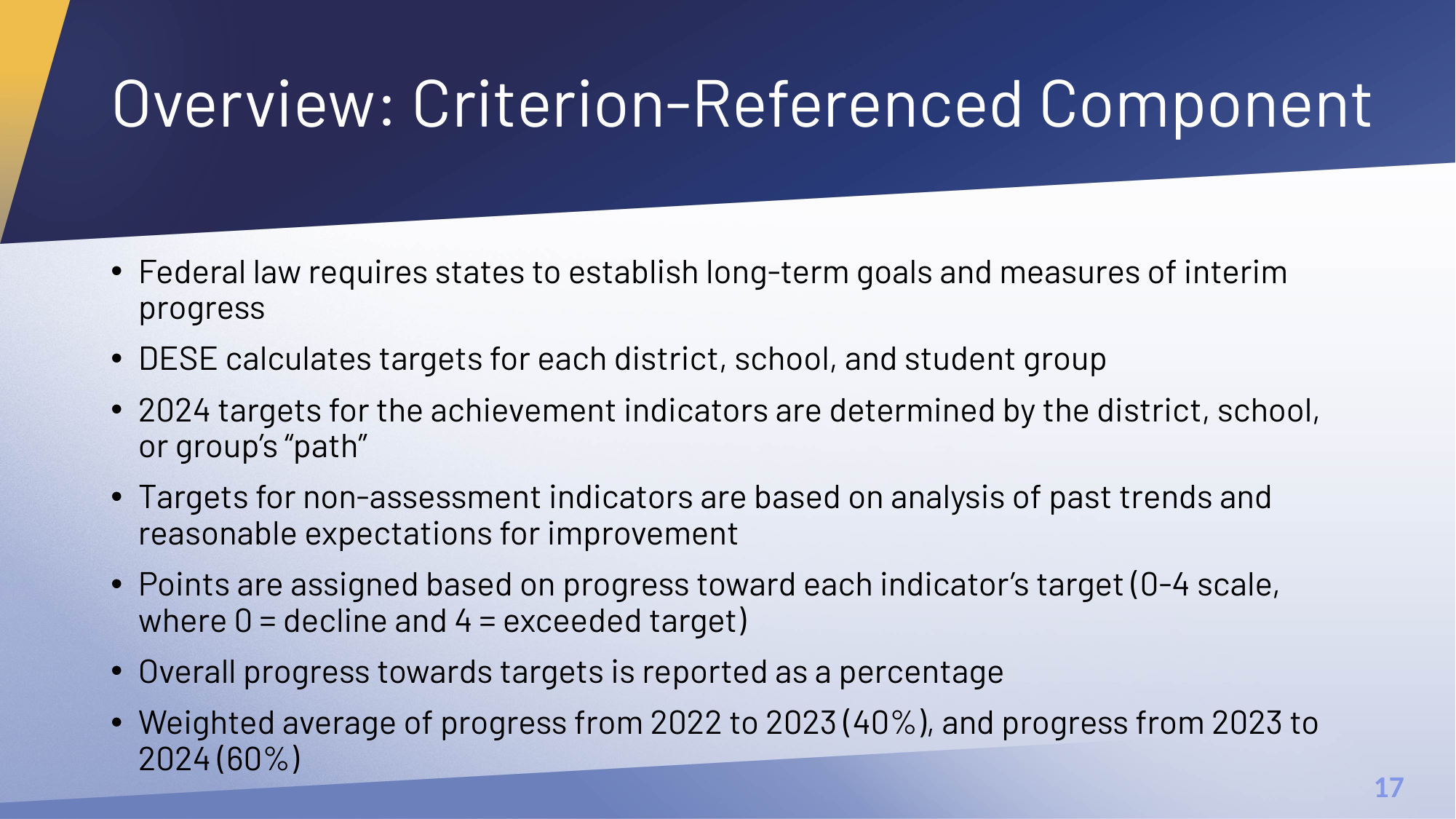

# Overview: Criterion-Referenced Component
Federal law requires states to establish long-term goals and measures of interim progress
DESE calculates targets for each district, school, and student group
2024 targets for the achievement indicators are determined by the district, school, or group’s “path”
Targets for non-assessment indicators are based on analysis of past trends and reasonable expectations for improvement
Points are assigned based on progress toward each indicator’s target (0-4 scale, where 0 = decline and 4 = exceeded target)
Overall progress towards targets is reported as a percentage
Weighted average of progress from 2022 to 2023 (40%), and progress from 2023 to 2024 (60%)